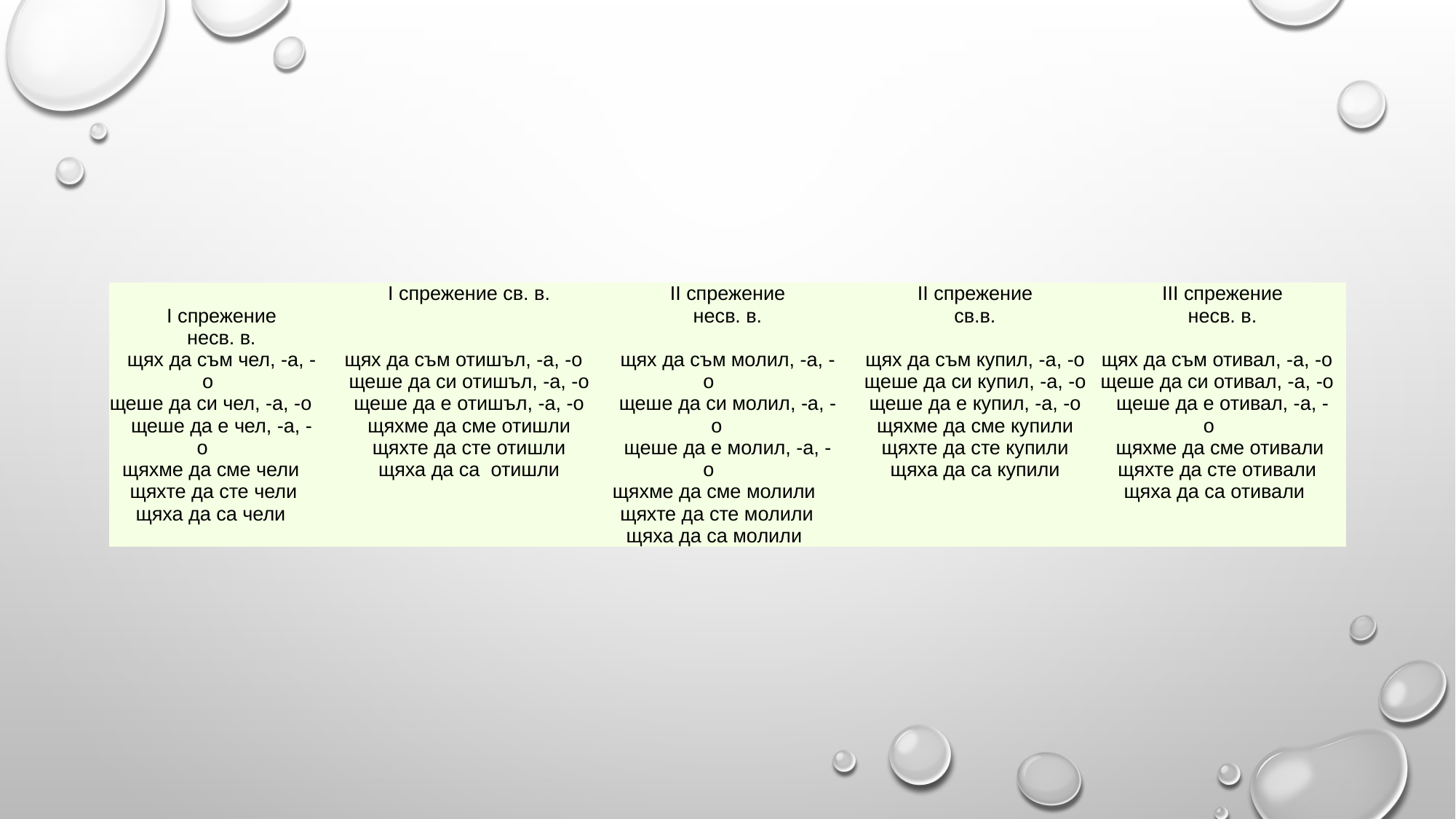

#
| І спрежение несв. в. | І спрежение св. в. | ІІ спрежение несв. в. | ІІ спрежение св.в. | ІІІ спрежение несв. в. |
| --- | --- | --- | --- | --- |
| щях да съм чел, -а, -о      щеше да си чел, -а, -о     щеше да е чел, -а, -о        щяхме да сме чели     щяхте да сте чели    щяха да са чели | щях да съм отишъл, -а, -о   щеше да си отишъл, -а, -о щеше да е отишъл, -а, -о щяхме да сме отишли щяхте да сте отишли щяха да са  отишли | щях да съм молил, -а, -о        щеше да си молил, -а, -о     щеше да е молил, -а, -о        щяхме да сме молили      щяхте да сте молили     щяха да са молили | щях да съм купил, -а, -о щеше да си купил, -а, -о щеше да е купил, -а, -о щяхме да сме купили щяхте да сте купили щяха да са купили | щях да съм отивал, -а, -о   щеше да си отивал, -а, -о   щеше да е отивал, -а, -о      щяхме да сме отивали  щяхте да сте отивали   щяха да са отивали |